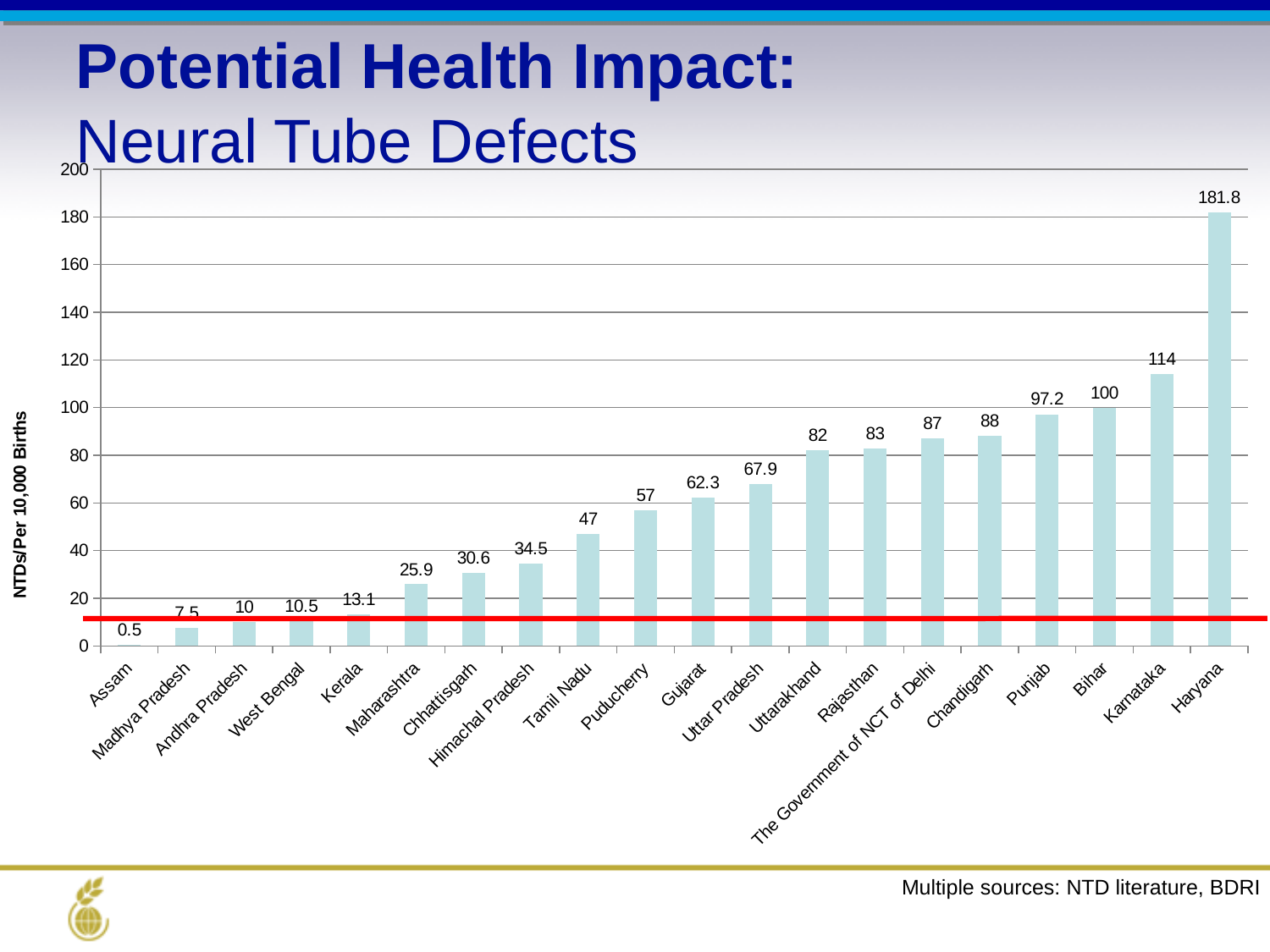

Potential Health Impact:
Neural Tube Defects

### Chart

| Category |  |
|---|---|
| Assam | 0.5 |
| Madhya Pradesh | 7.5 |
| Andhra Pradesh | 10.0 |
| West Bengal | 10.5 |
| Kerala | 13.1 |
| Maharashtra | 25.9 |
| Chhattisgarh | 30.6 |
| Himachal Pradesh | 34.5 |
| Tamil Nadu | 47.0 |
| Puducherry | 57.0 |
| Gujarat | 62.3 |
| Uttar Pradesh | 67.9 |
| Uttarakhand | 82.0 |
| Rajasthan | 83.0 |
| The Government of NCT of Delhi | 87.0 |
| Chandigarh | 88.0 |
| Punjab | 97.2 |
| Bihar | 100.0 |
| Karnataka | 114.0 |
| Haryana | 181.8 |
Multiple sources: NTD literature, BDRI